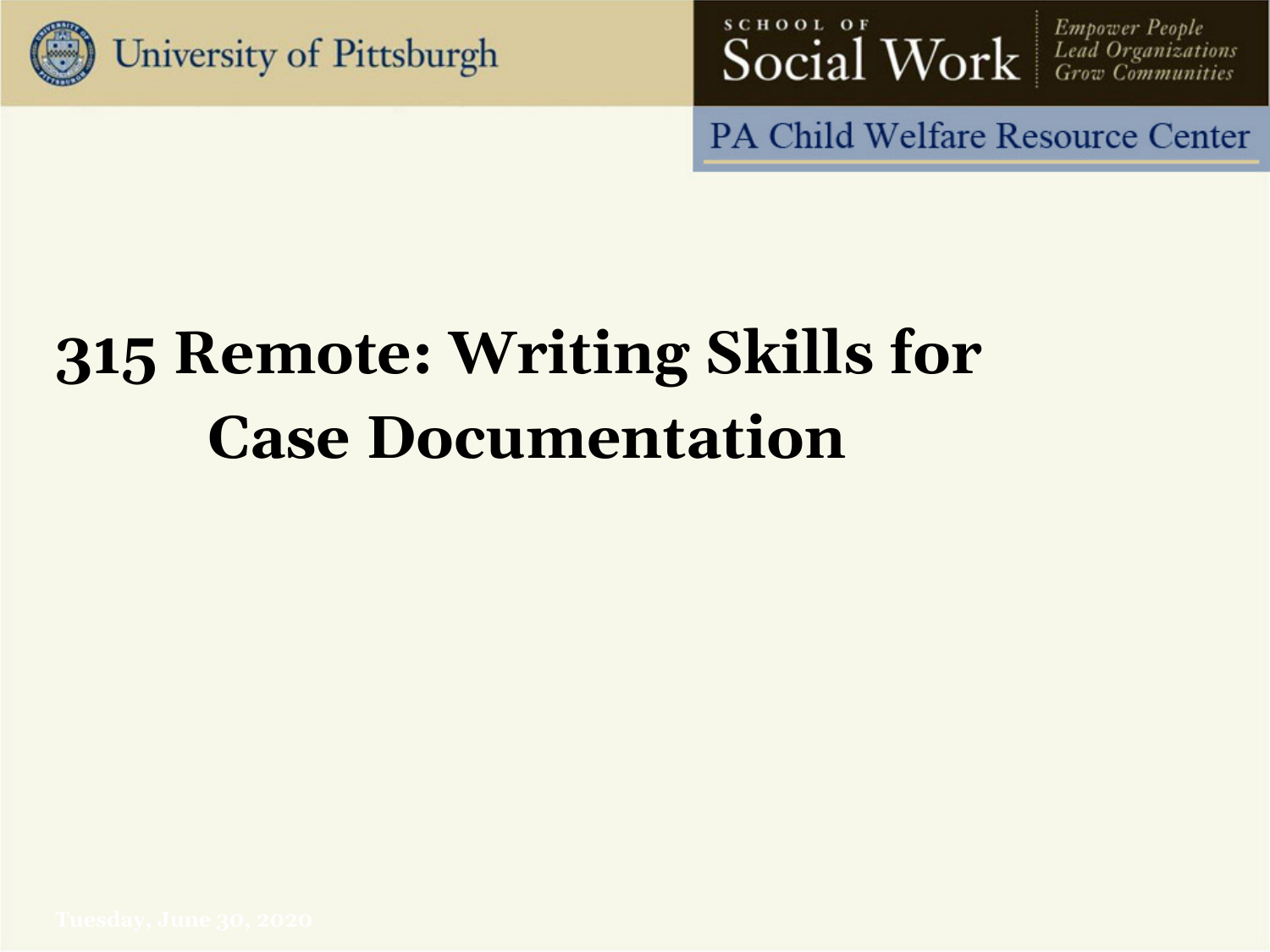

315 Remote: Writing Skills for
          Case Documentation

Tuesday, June 30, 2020